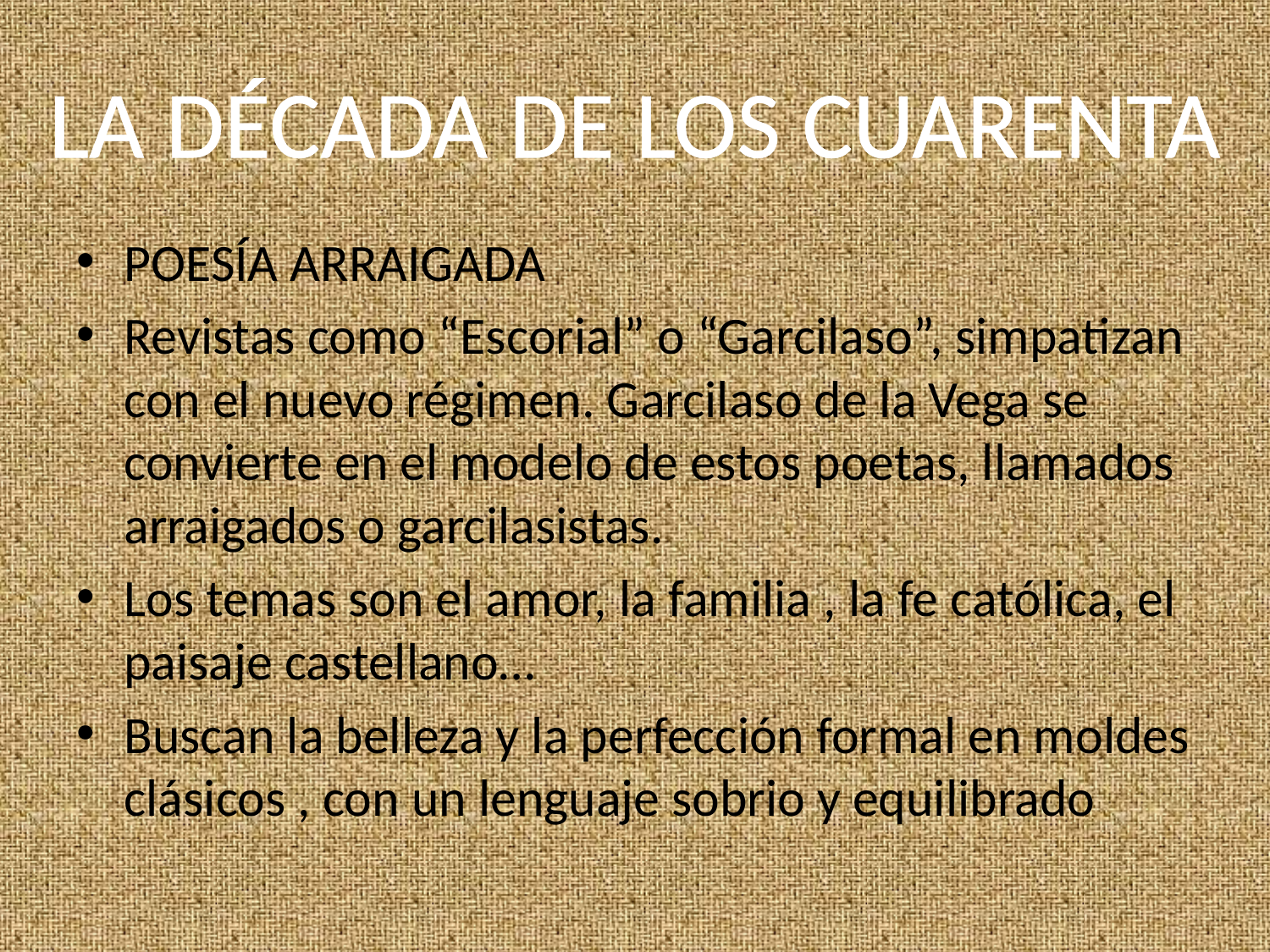

LA DÉCADA DE LOS CUARENTA
POESÍA ARRAIGADA
Revistas como “Escorial” o “Garcilaso”, simpatizan con el nuevo régimen. Garcilaso de la Vega se convierte en el modelo de estos poetas, llamados arraigados o garcilasistas.
Los temas son el amor, la familia , la fe católica, el paisaje castellano…
Buscan la belleza y la perfección formal en moldes clásicos , con un lenguaje sobrio y equilibrado